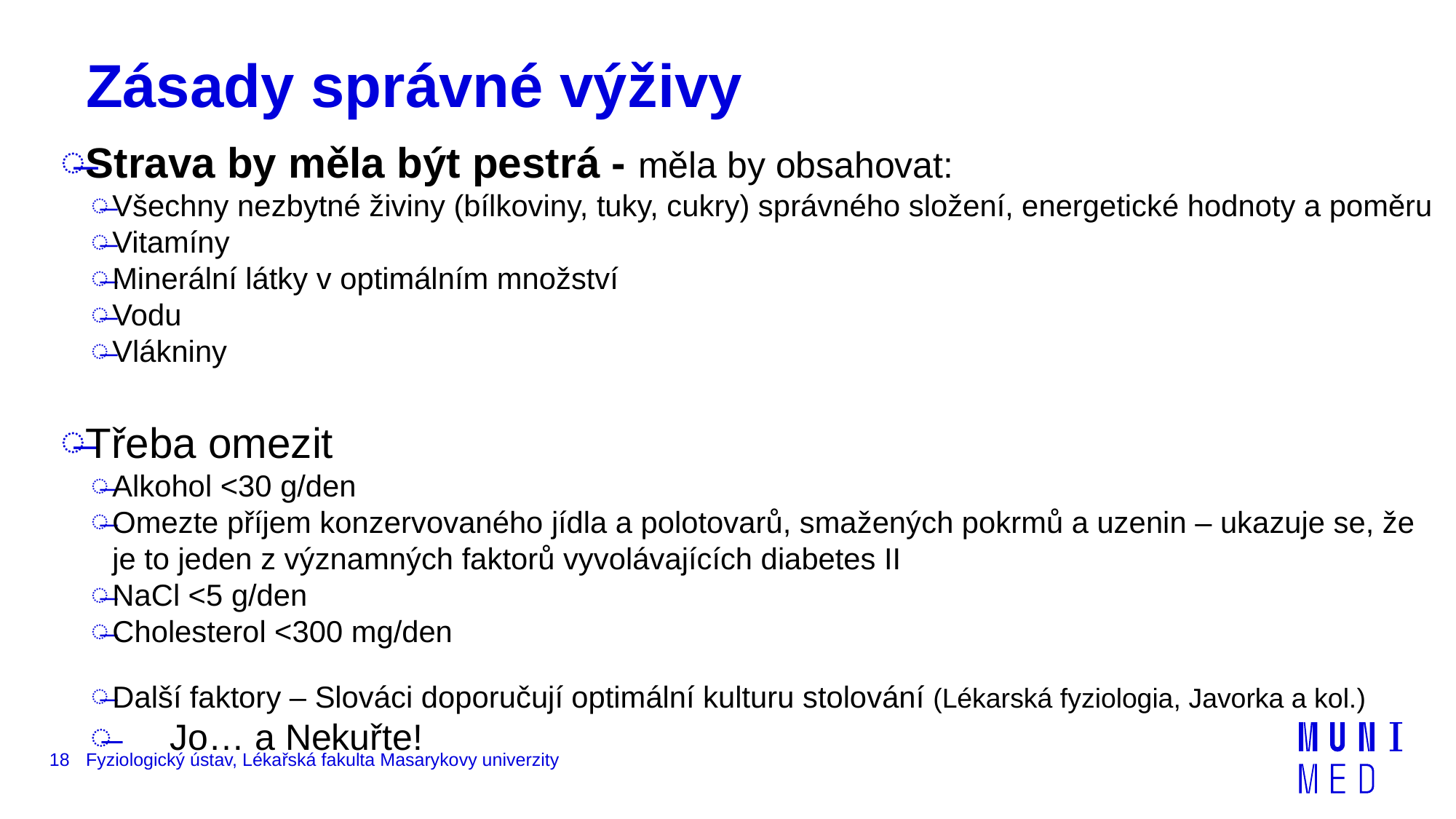

# Zásady správné výživy
Strava by měla být pestrá - měla by obsahovat:
Všechny nezbytné živiny (bílkoviny, tuky, cukry) správného složení, energetické hodnoty a poměru
Vitamíny
Minerální látky v optimálním množství
Vodu
Vlákniny

Třeba omezit
Alkohol <30 g/den
Omezte příjem konzervovaného jídla a polotovarů, smažených pokrmů a uzenin – ukazuje se, že je to jeden z významných faktorů vyvolávajících diabetes II
NaCl <5 g/den
Cholesterol <300 mg/den

Další faktory – Slováci doporučují optimální kulturu stolování (Lékarská fyziologia, Javorka a kol.)
Jo… a Nekuřte!

18
Fyziologický ústav, Lékařská fakulta Masarykovy univerzity